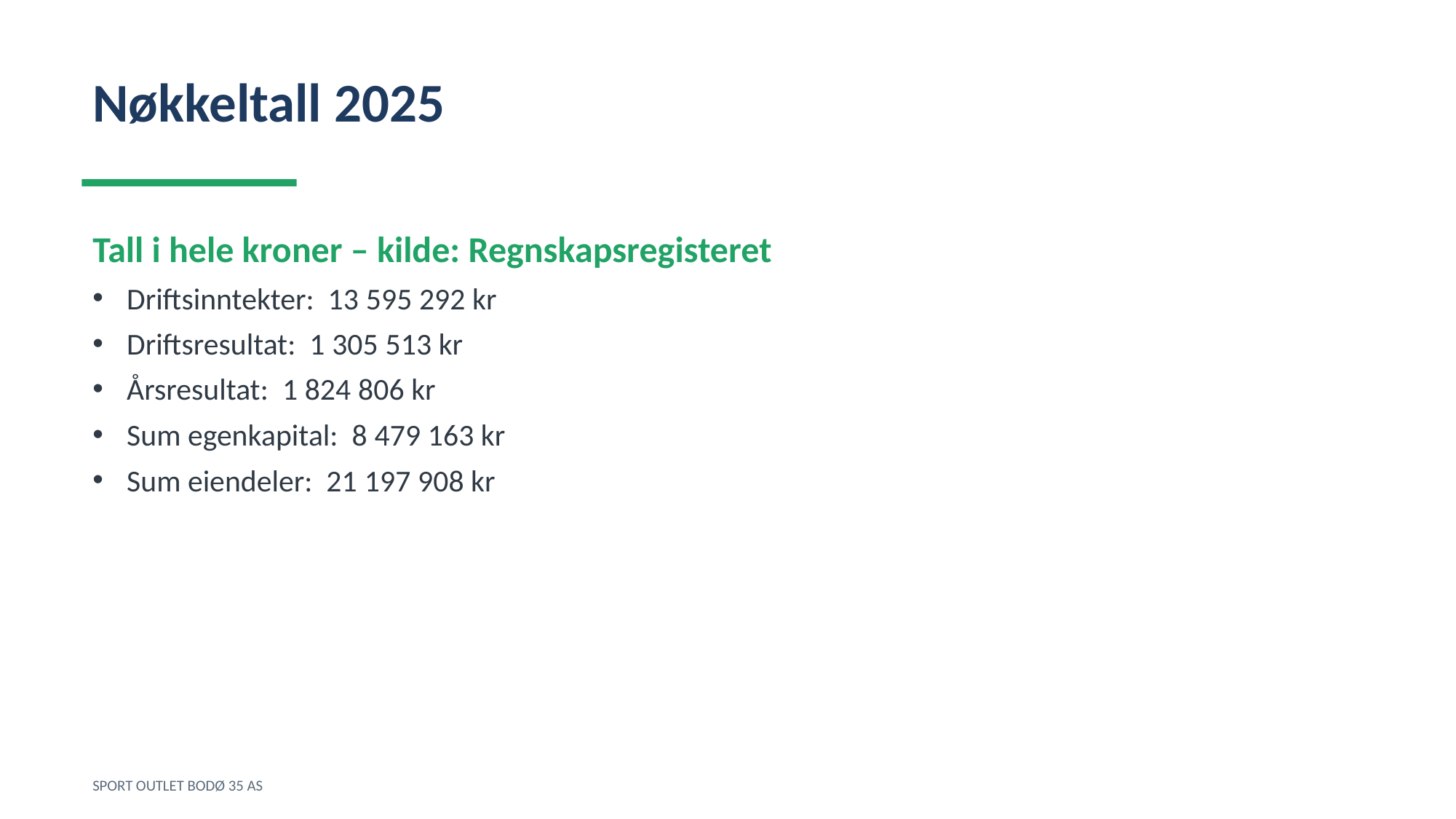

Nøkkeltall 2025

Tall i hele kroner – kilde: Regnskapsregisteret
Driftsinntekter:  13 595 292 kr
Driftsresultat:  1 305 513 kr
Årsresultat:  1 824 806 kr
Sum egenkapital:  8 479 163 kr
Sum eiendeler:  21 197 908 kr
SPORT OUTLET BODØ 35 AS